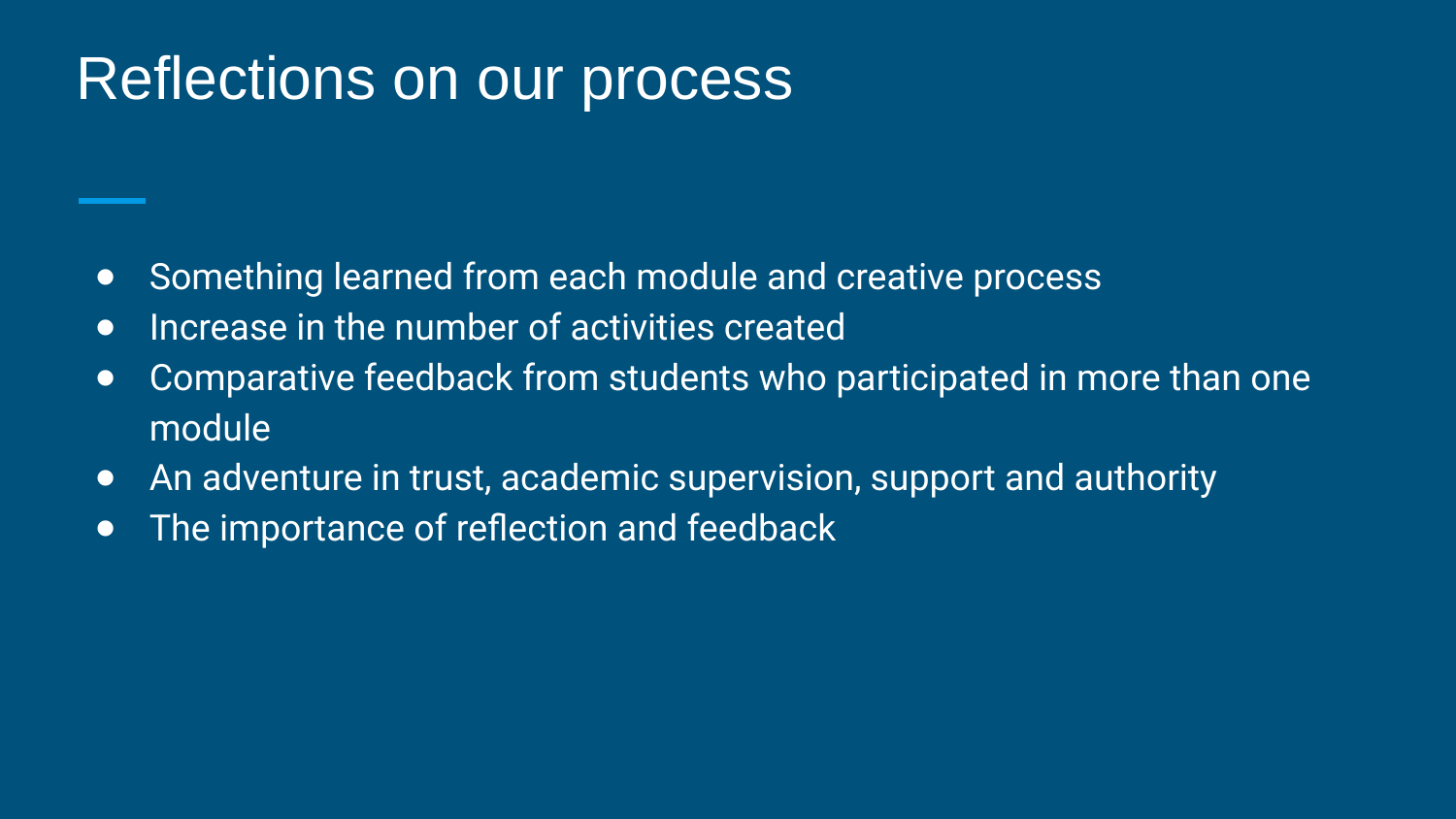

# Reflections on our process
Something learned from each module and creative process
Increase in the number of activities created
Comparative feedback from students who participated in more than one module
An adventure in trust, academic supervision, support and authority
The importance of reflection and feedback